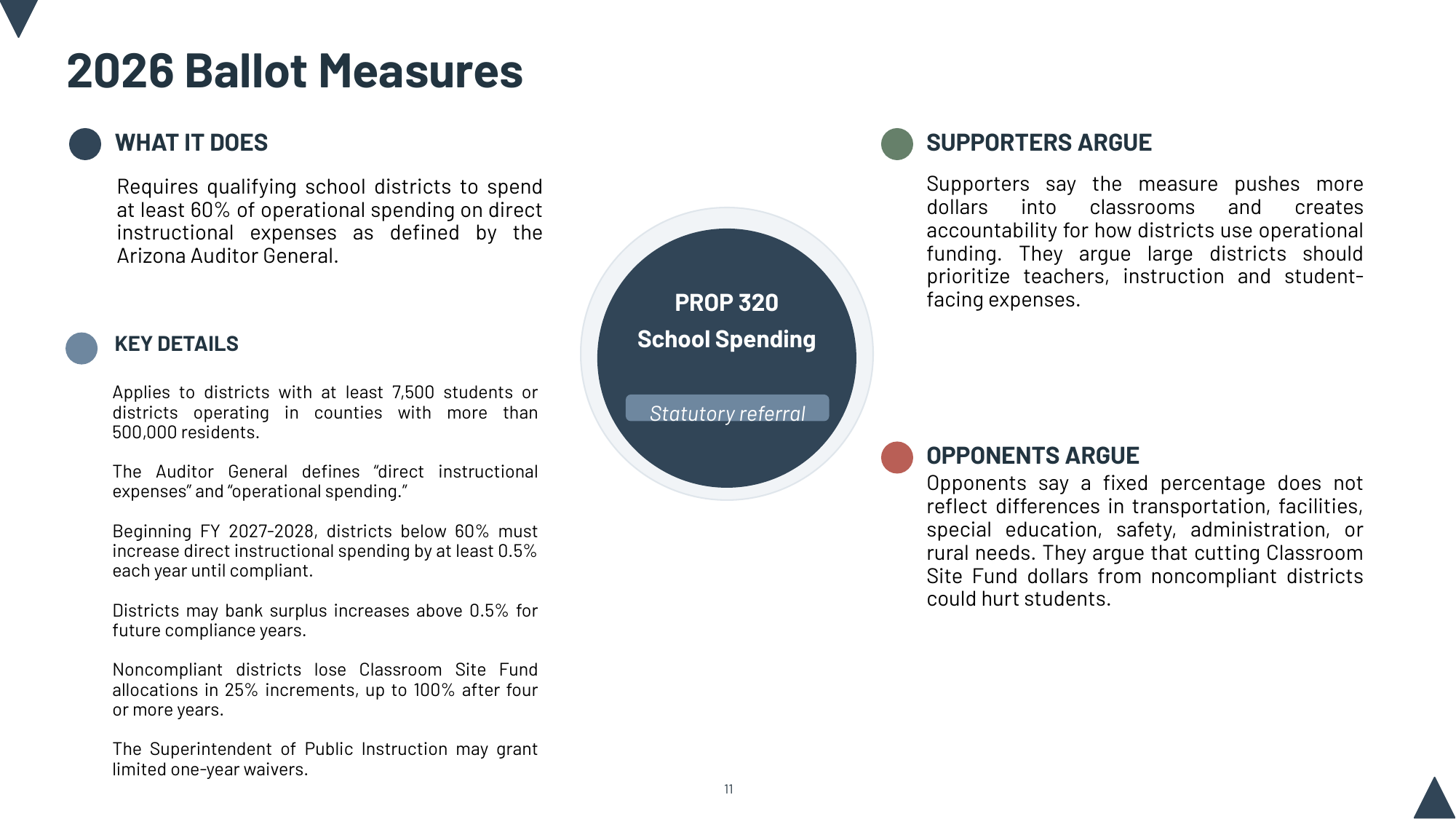

2026 Ballot Measures

WHAT IT DOES
SUPPORTERS ARGUE

Supporters say the measure pushes more dollars into classrooms and creates accountability for how districts use operational funding. They argue large districts should prioritize teachers, instruction and student-facing expenses.
Requires qualifying school districts to spend at least 60% of operational spending on direct instructional expenses as defined by the Arizona Auditor General.

PROP 320
School Spending
KEY DETAILS

Applies to districts with at least 7,500 students or districts operating in counties with more than 500,000 residents.

The Auditor General defines “direct instructional expenses” and “operational spending.”

Beginning FY 2027-2028, districts below 60% must increase direct instructional spending by at least 0.5% each year until compliant.

Districts may bank surplus increases above 0.5% for future compliance years.

Noncompliant districts lose Classroom Site Fund allocations in 25% increments, up to 100% after four or more years.

The Superintendent of Public Instruction may grant limited one-year waivers.

Statutory referral
OPPONENTS ARGUE

Opponents say a fixed percentage does not reflect differences in transportation, facilities, special education, safety, administration, or rural needs. They argue that cutting Classroom Site Fund dollars from noncompliant districts could hurt students.

11